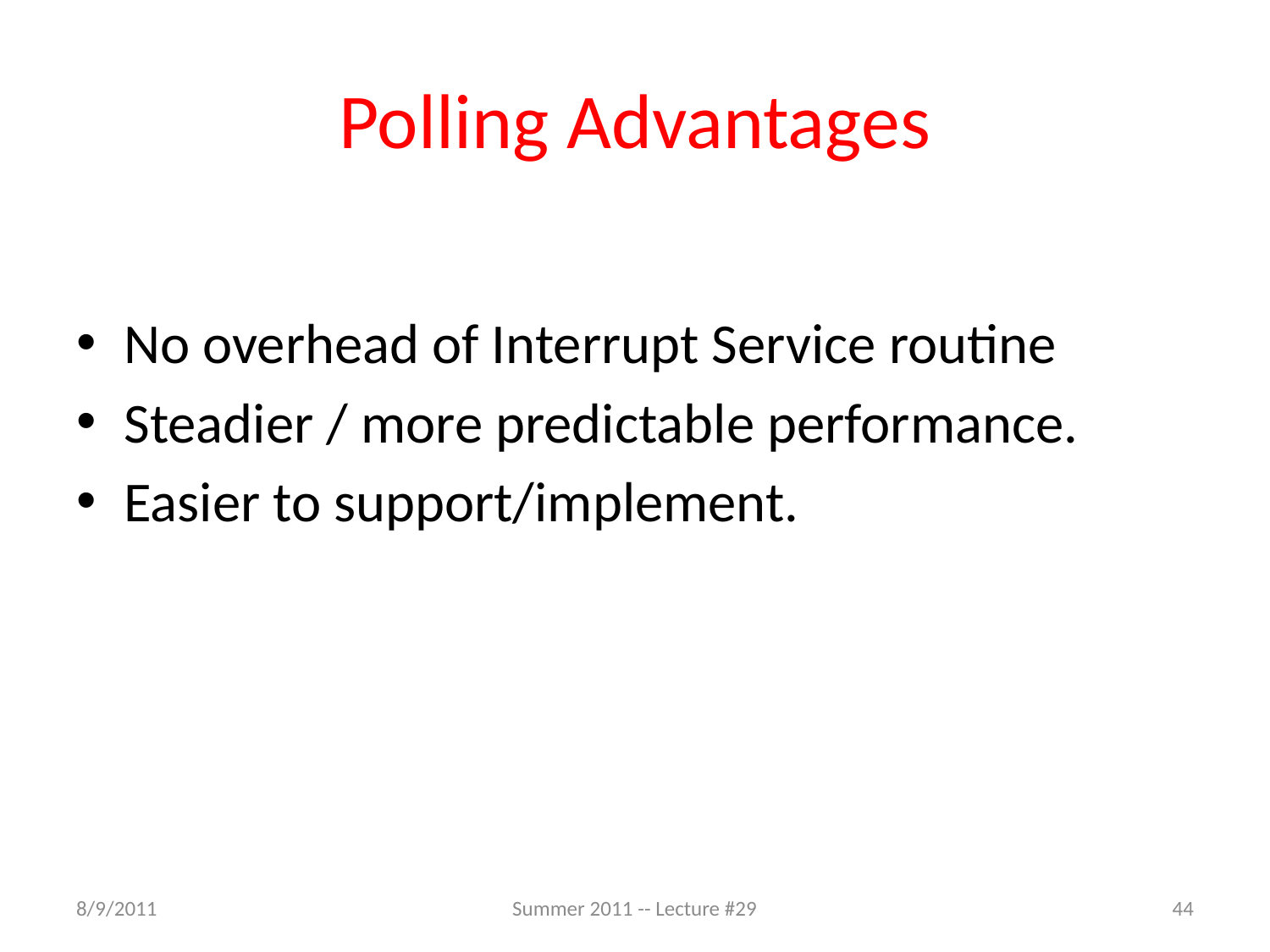

# Polling Advantages

No overhead of Interrupt Service routine
Steadier / more predictable performance.
Easier to support/implement.

8/9/2011
Summer 2011 -- Lecture #29
44